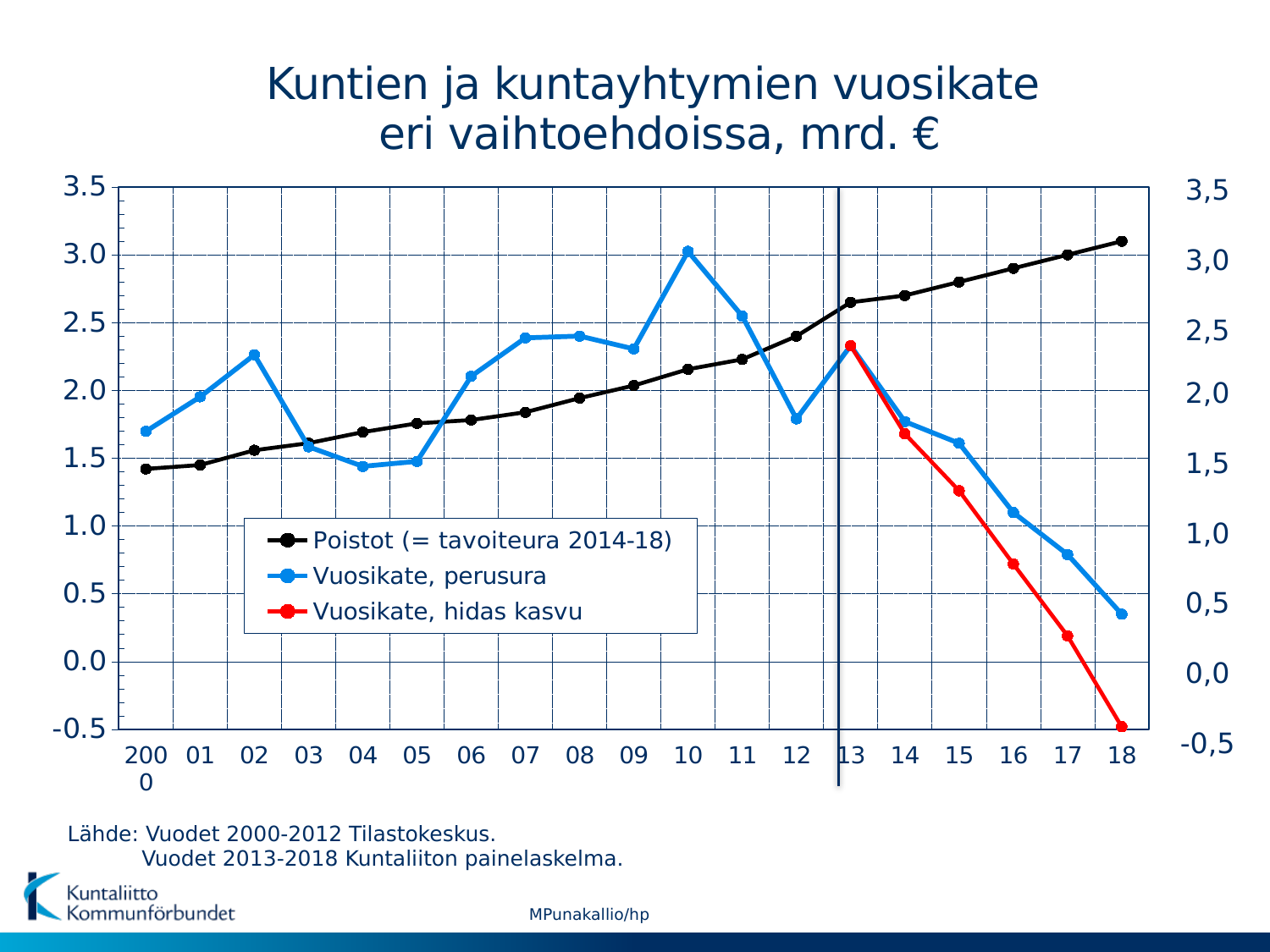

# Kuntien ja kuntayhtymien vuosikate eri vaihtoehdoissa, mrd. €

### Chart

| Category | Poistot (= tavoiteura 2014-18) | Vuosikate, perusura | Vuosikate, hidas kasvu |
|---|---|---|---|
| 2000 | 1.4211001845021554 | 1.6980993082430587 | None |
| 01 | 1.450036 | 1.9526890000000015 | None |
| 02 | 1.558839 | 2.2625569999999993 | None |
| 03 | 1.6107130000000003 | 1.5842380000000045 | None |
| 04 | 1.6924940000000002 | 1.439824000000005 | None |
| 05 | 1.756859 | 1.476777999999998 | None |
| 06 | 1.7816869999999998 | 2.1043049999999996 | None |
| 07 | 1.8389579999999999 | 2.387213000000001 | None |
| 08 | 1.9434 | 2.4007989999999992 | None |
| 09 | 2.036107 | 2.306144000000001 | None |
| 10 | 2.155938 | 3.025494 | None |
| 11 | 2.229 | 2.548 | None |
| 12 | 2.4 | 1.79 | None |
| 13 | 2.65 | 2.33 | 2.33 |
| 14 | 2.7 | 1.77 | 1.68 |
| 15 | 2.8 | 1.61 | 1.26 |
| 16 | 2.9 | 1.1 | 0.72 |
| 17 | 3.0 | 0.79 | 0.19 |
| 18 | 3.1 | 0.35 | -0.48 |
3,5
3,0
2,5
2,0
1,5
1,0
0,5
0,0
-0,5
Lähde: Vuodet 2000-2012 Tilastokeskus.
           Vuodet 2013-2018 Kuntaliiton painelaskelma.
MPunakallio/hp